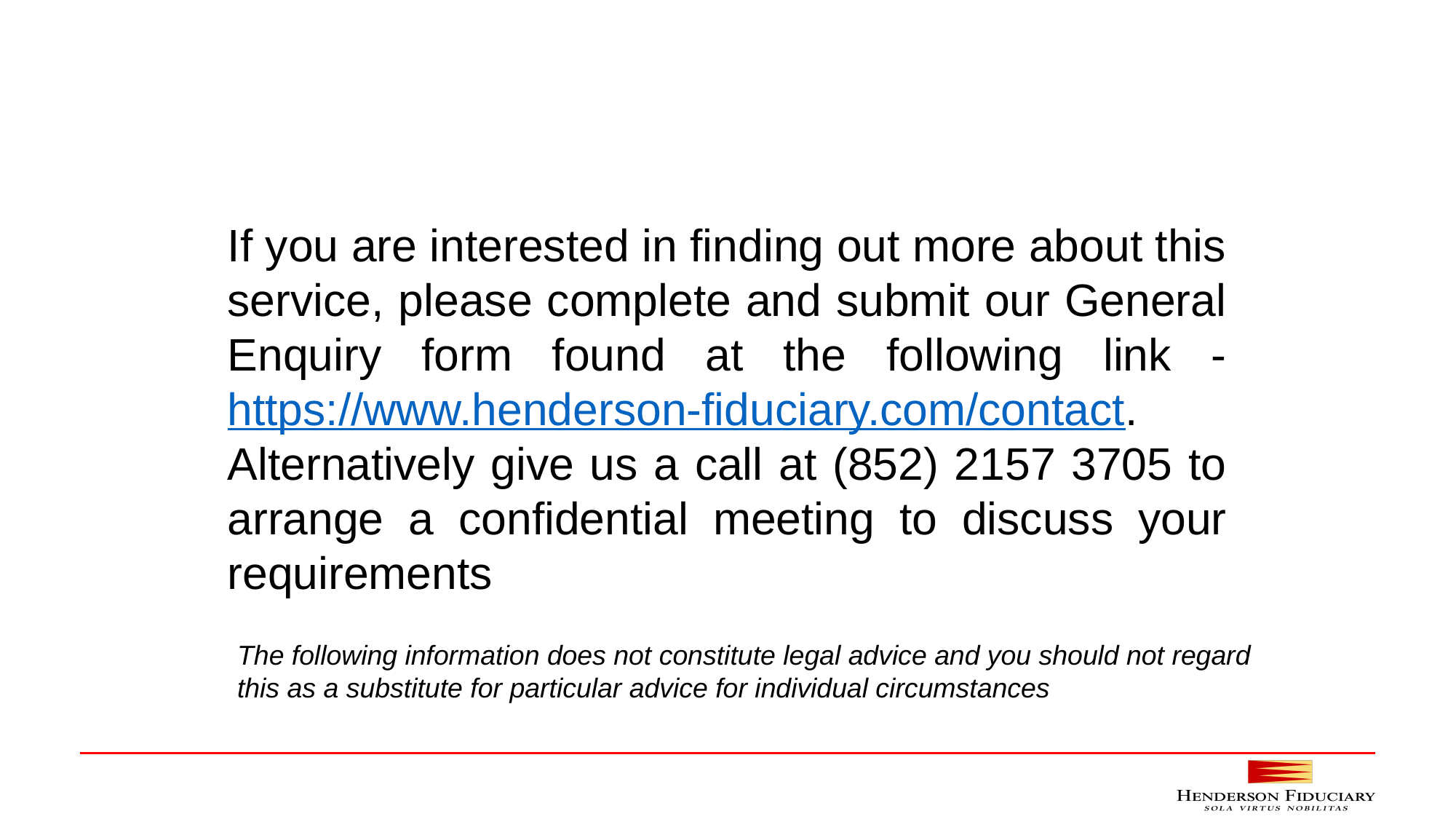

If you are interested in finding out more about this service, please complete and submit our General Enquiry form found at the following link - https://www.henderson-fiduciary.com/contact. Alternatively give us a call at (852) 2157 3705 to arrange a confidential meeting to discuss your requirements

The following information does not constitute legal advice and you should not regard this as a substitute for particular advice for individual circumstances